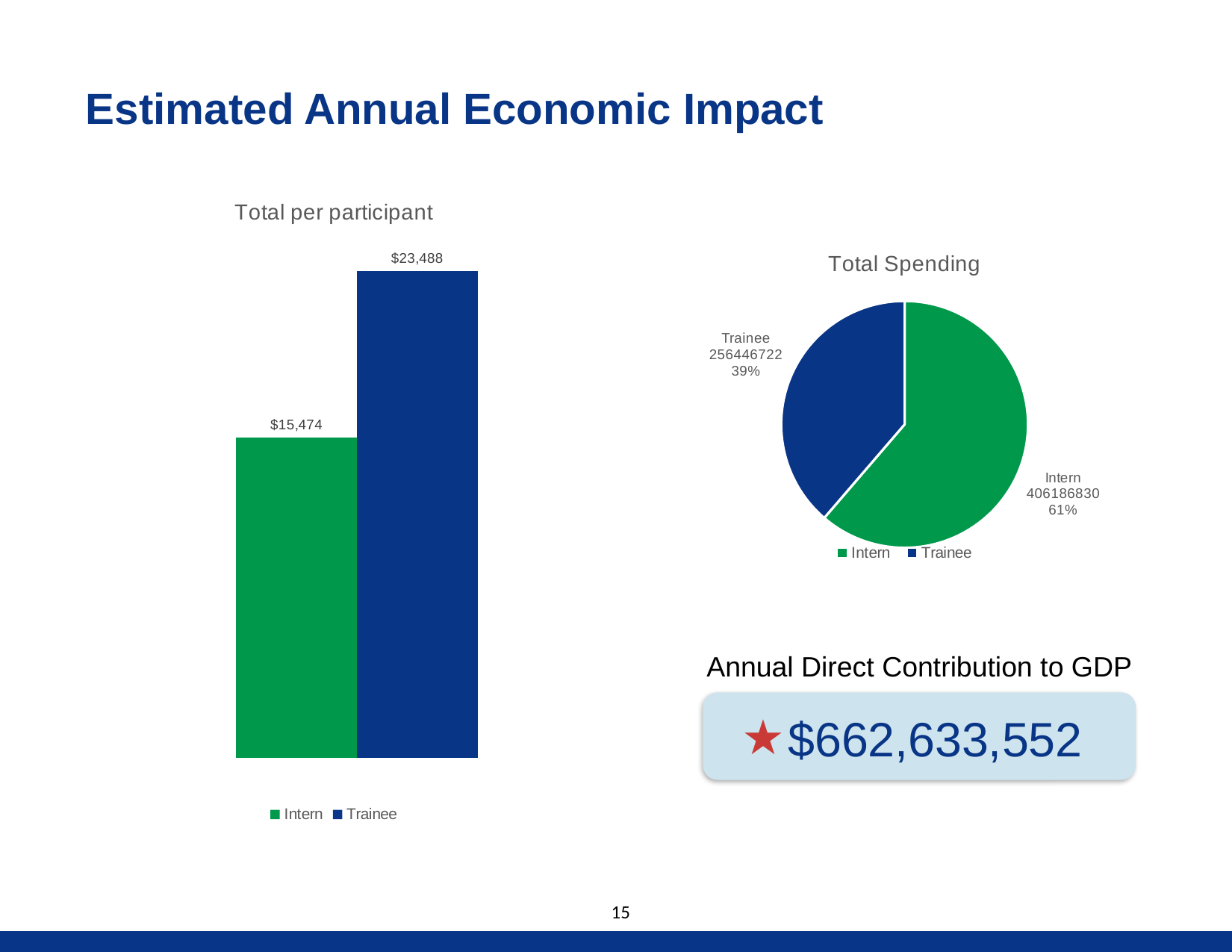

# Estimated Annual Economic Impact

### Chart: Total per participant

| Category | Intern | Trainee |
|---|---|---|
| Total per
participant | 15474.0 | 23488.0 |

### Chart: Total Spending

| Category |  |
|---|---|
| Intern | 406186830.0 |
| Trainee | 256446722.0 |
Annual Direct Contribution to GDP

$662,633,552
15